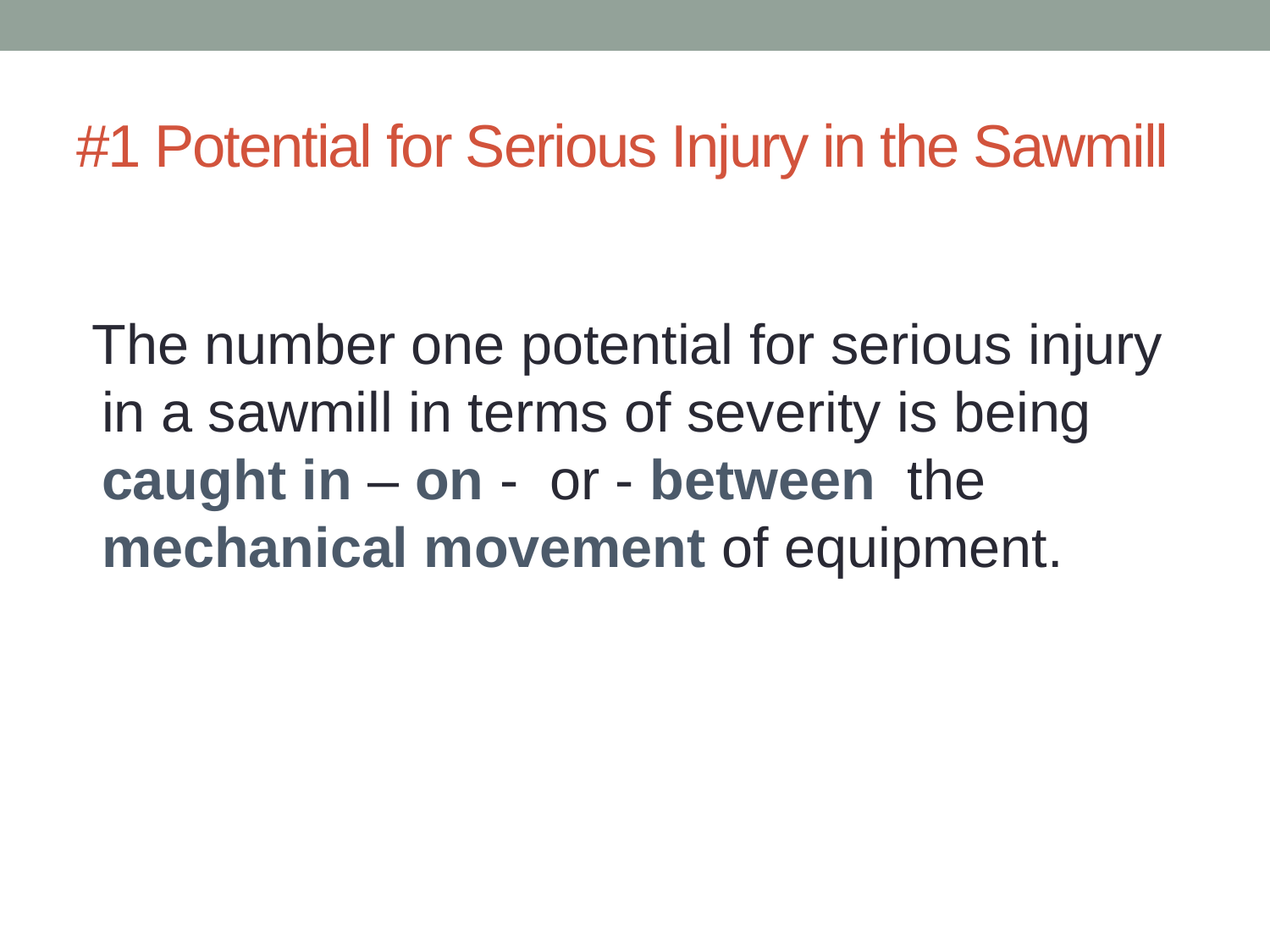

# #1 Potential for Serious Injury in the Sawmill

 The number one potential for serious injury in a sawmill in terms of severity is being caught in – on -  or - between  the mechanical movement of equipment.